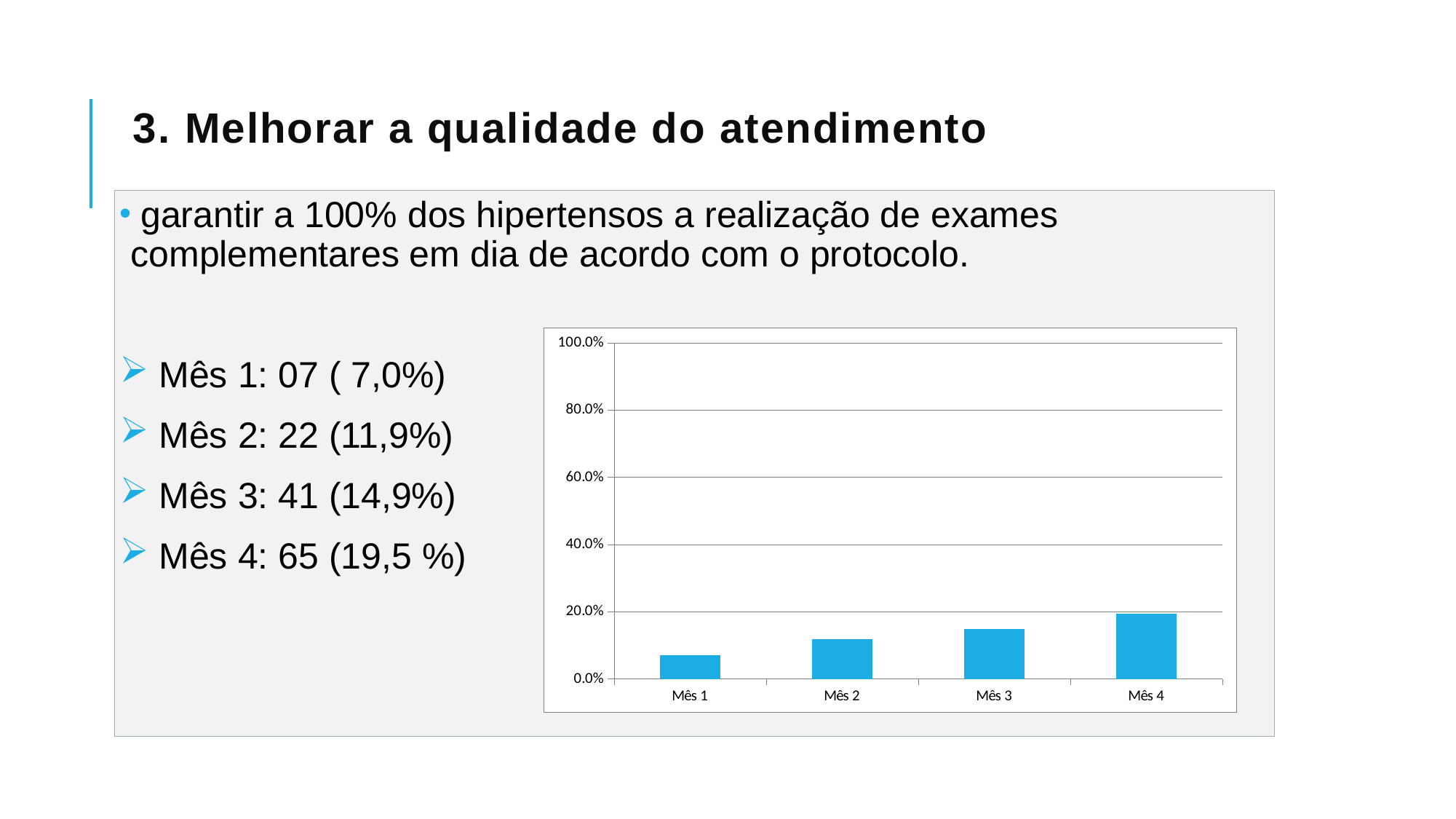

# 3. Melhorar a qualidade do atendimento
 garantir a 100% dos hipertensos a realização de exames complementares em dia de acordo com o protocolo.

 Mês 1: 07 ( 7,0%)
 Mês 2: 22 (11,9%)
 Mês 3: 41 (14,9%)
 Mês 4: 65 (19,5 %)

### Chart

| Category | Proporção de hipertensos com os exames complementares  em dia de acordo com o protocolo |
|---|---|
| Mês 1 | 0.07000000000000002 |
| Mês 2 | 0.11891891891891893 |
| Mês 3 | 0.1490909090909094 |
| Mês 4 | 0.19461077844311367 |